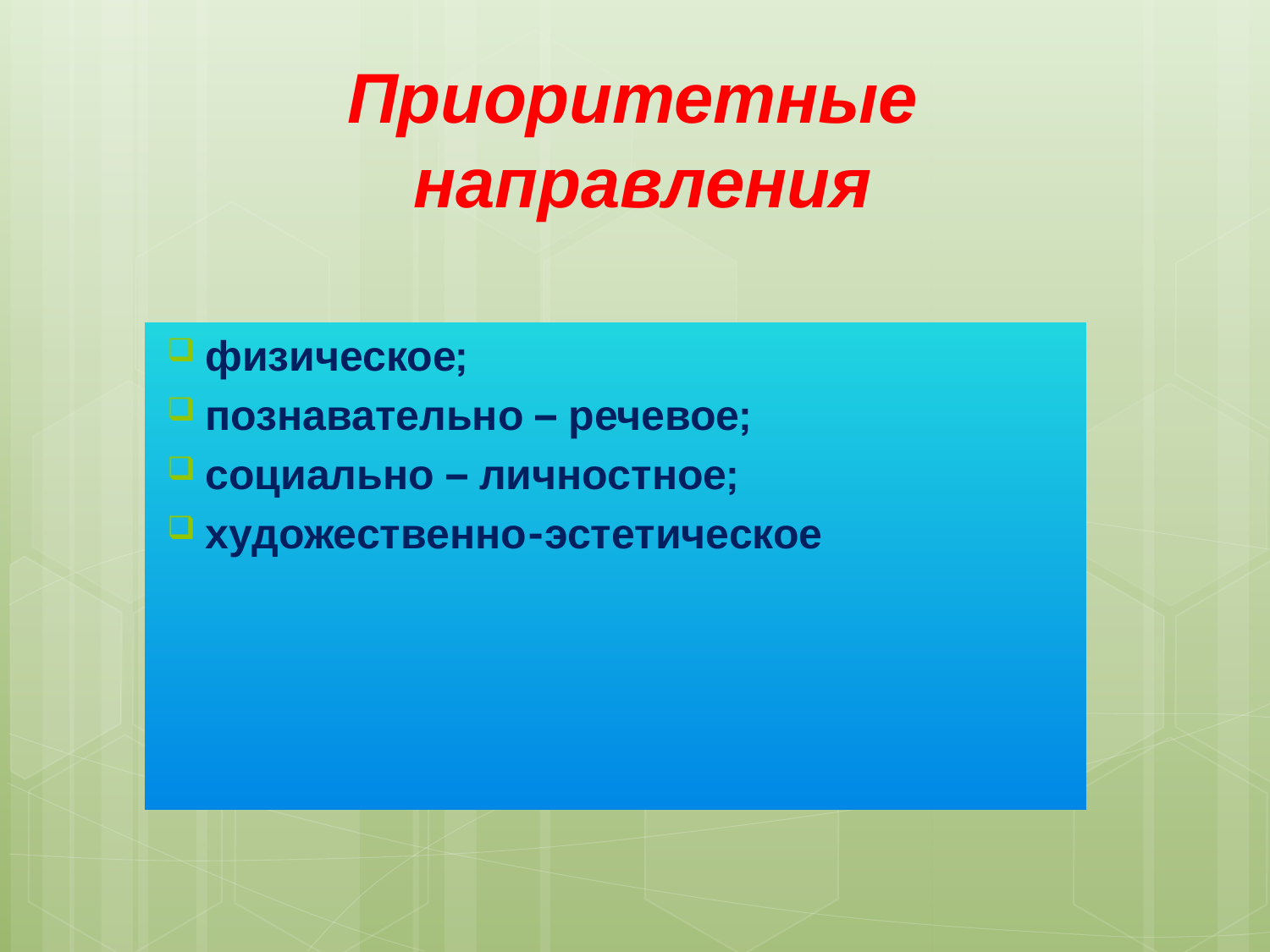

# Приоритетные направления
физическое;
познавательно – речевое;
социально – личностное;
художественно-эстетическое